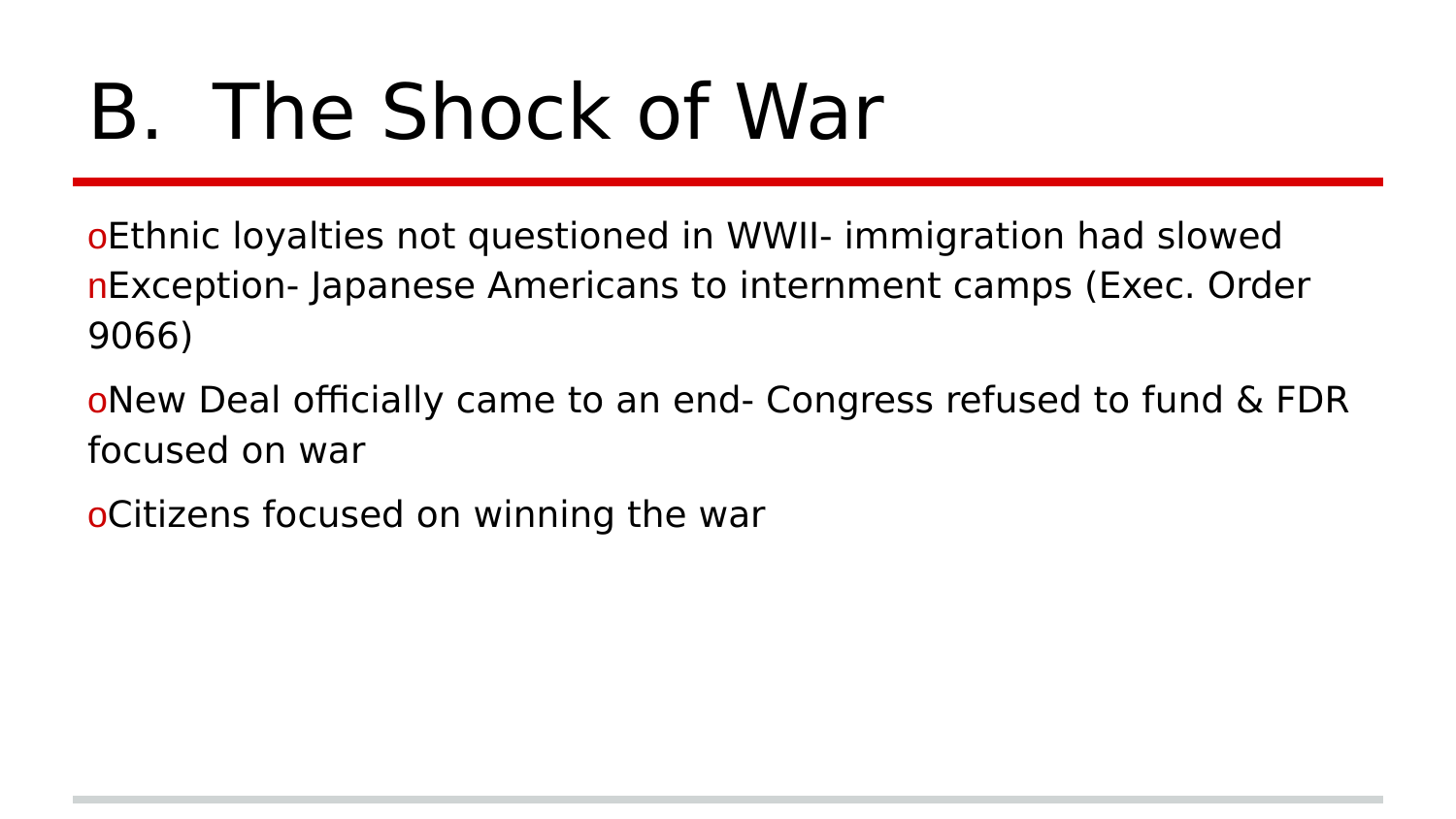

# B.  The Shock of War
oEthnic loyalties not questioned in WWII- immigration had slowed
nException- Japanese Americans to internment camps (Exec. Order 9066)
oNew Deal officially came to an end- Congress refused to fund & FDR focused on war
oCitizens focused on winning the war